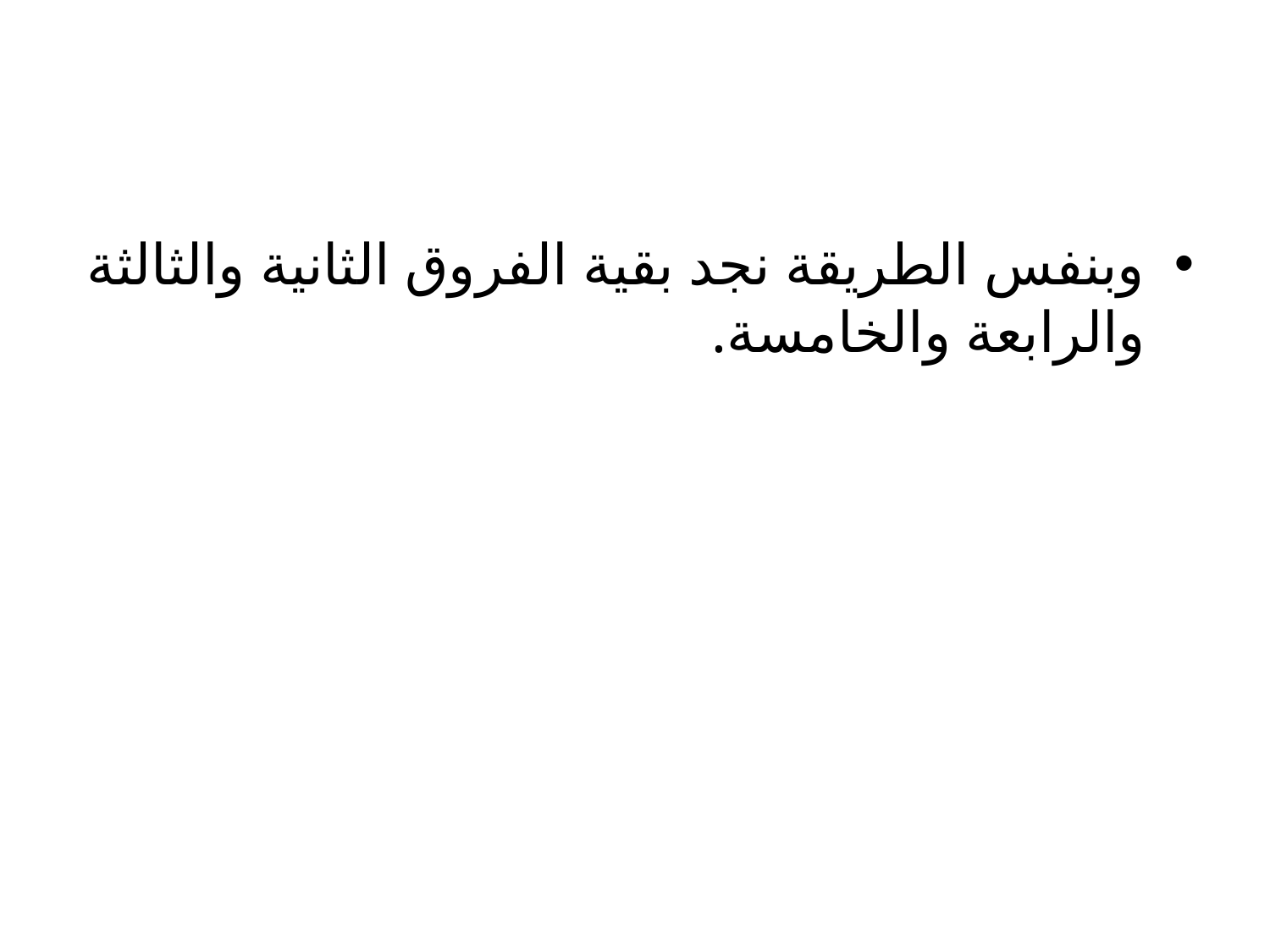

وبنفس الطريقة نجد بقية الفروق الثانية والثالثة والرابعة والخامسة.